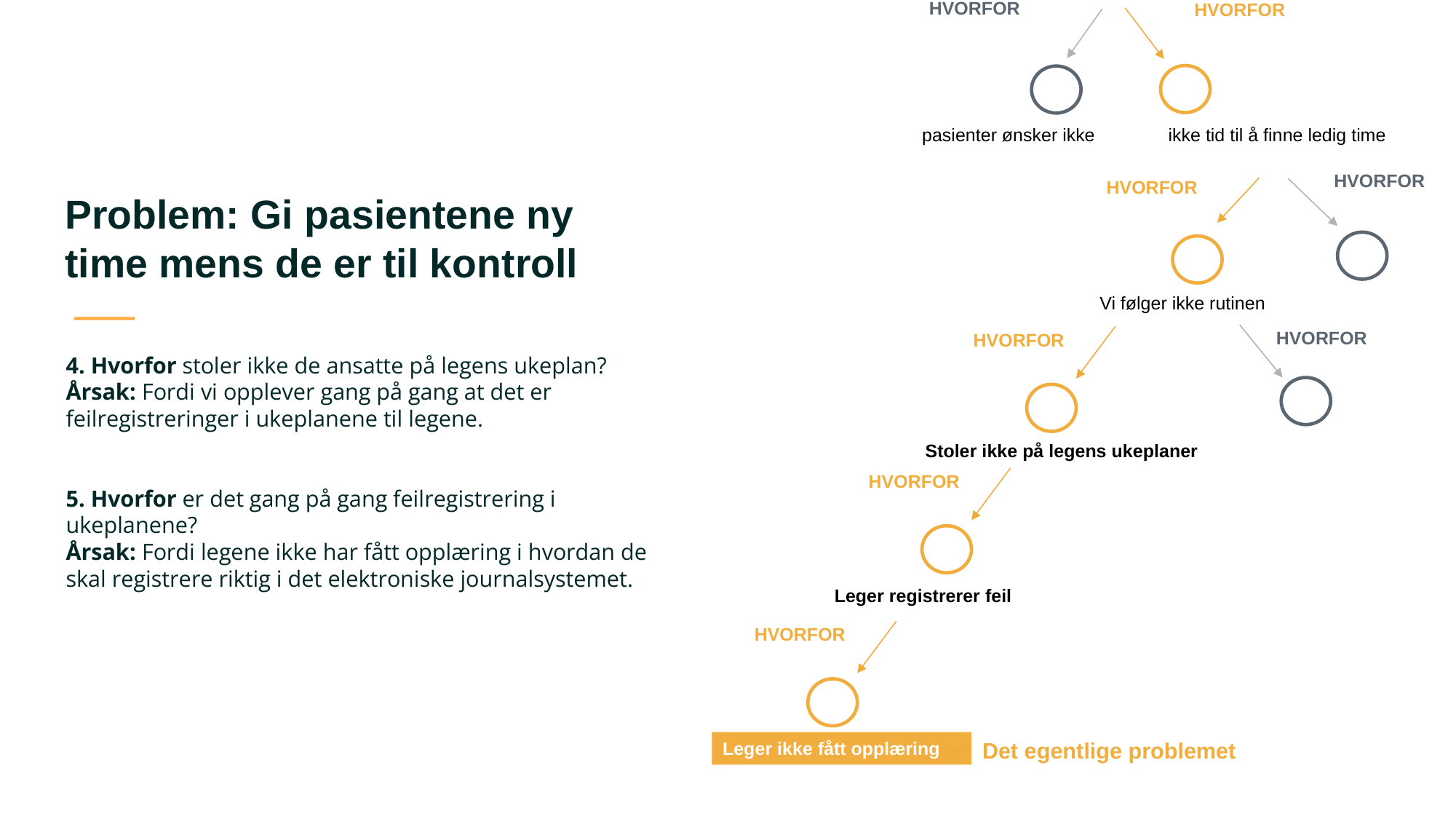

Problem
Hvorfor klarer vi ikke å sette pasientene  rett på time?
HVORFOR
HVORFOR
# Problem: Gi pasientene ny time mens de er til kontroll

pasienter ønsker ikke
ikke tid til å finne ledig time
HVORFOR
HVORFOR

Vi følger ikke rutinen
HVORFOR
HVORFOR
4. Hvorfor stoler ikke de ansatte på legens ukeplan?
Årsak: Fordi vi opplever gang på gang at det er
feilregistreringer i ukeplanene til legene.

5. Hvorfor er det gang på gang feilregistrering i
ukeplanene?
Årsak: Fordi legene ikke har fått opplæring i hvordan de
skal registrere riktig i det elektroniske journalsystemet.

Stoler ikke på legens ukeplaner
HVORFOR

Leger registrerer feil
HVORFOR

Det egentlige problemet
Leger ikke fått opplæring
HVORFOR
Det egentlige problemet